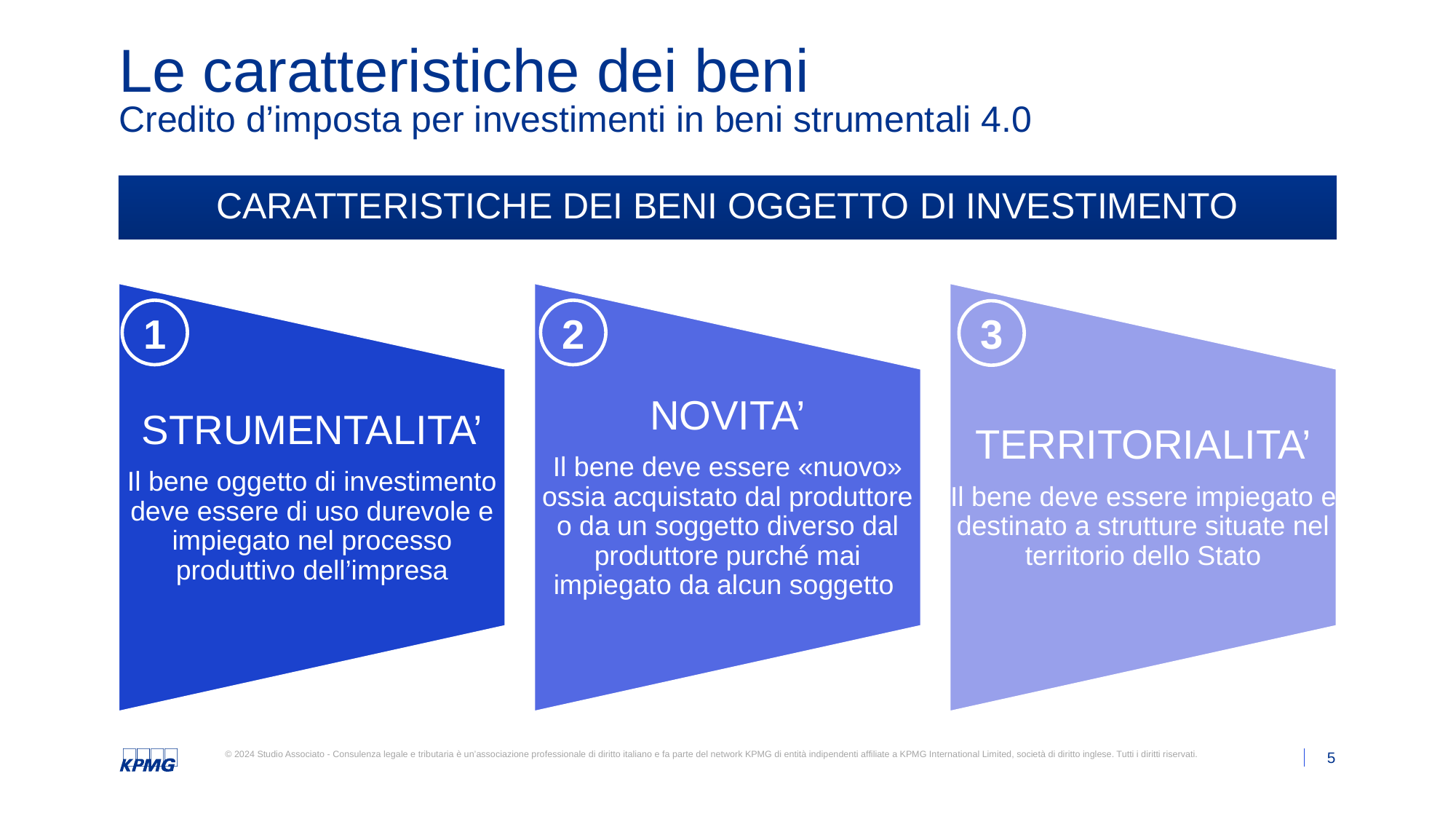

# Le caratteristiche dei beni
Credito d’imposta per investimenti in beni strumentali 4.0
CARATTERISTICHE DEI BENI OGGETTO DI INVESTIMENTO
STRUMENTALITA’
Il bene oggetto di investimento deve essere di uso durevole e impiegato nel processo produttivo dell’impresa
NOVITA’
Il bene deve essere «nuovo» ossia acquistato dal produttore o da un soggetto diverso dal produttore purché mai impiegato da alcun soggetto
TERRITORIALITA’
Il bene deve essere impiegato e destinato a strutture situate nel territorio dello Stato
2
1
3